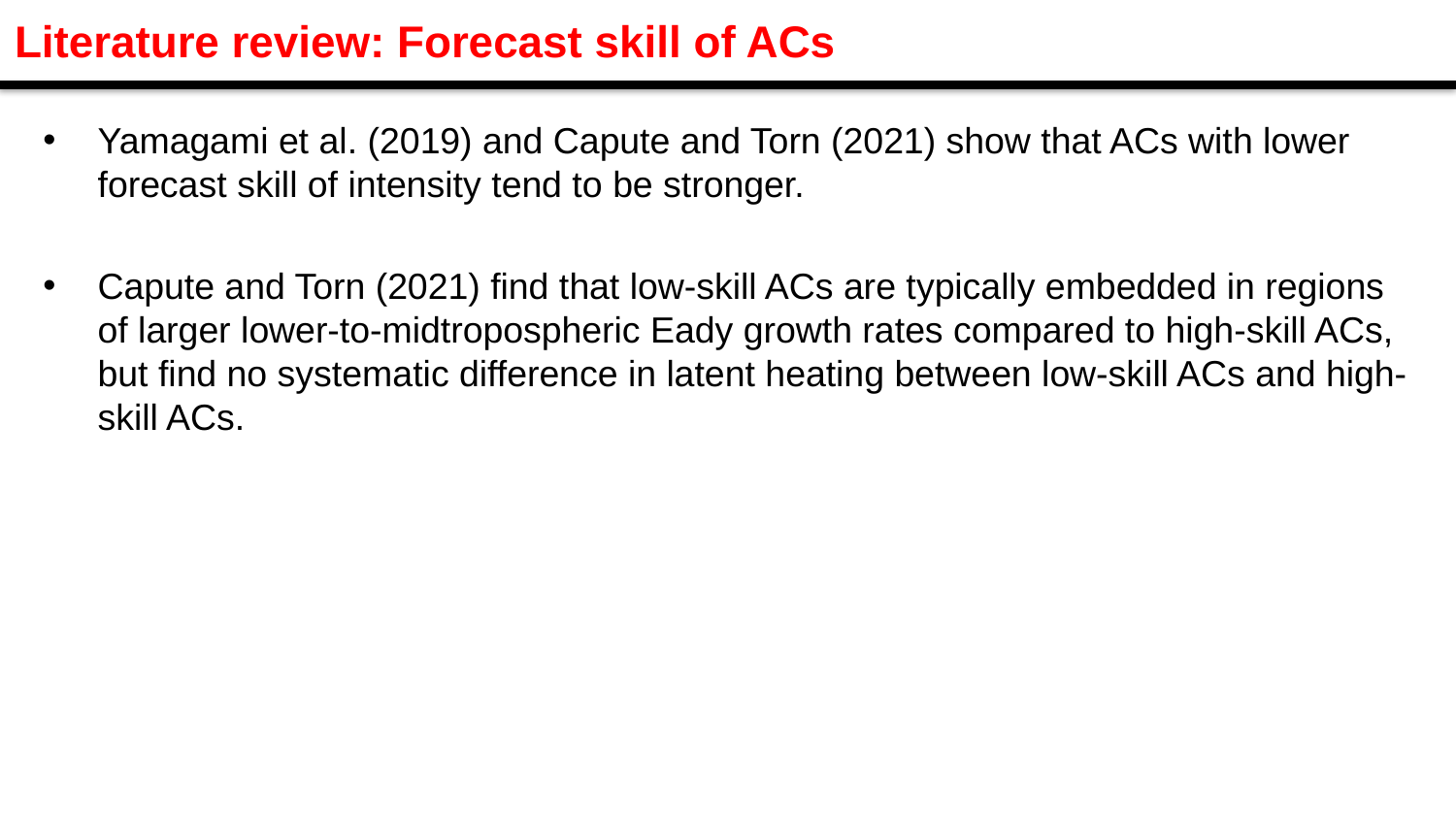

Literature review: Forecast skill of ACs
Yamagami et al. (2019) and Capute and Torn (2021) show that ACs with lower forecast skill of intensity tend to be stronger.

Capute and Torn (2021) find that low-skill ACs are typically embedded in regions of larger lower-to-midtropospheric Eady growth rates compared to high-skill ACs, but find no systematic difference in latent heating between low-skill ACs and high-skill ACs.